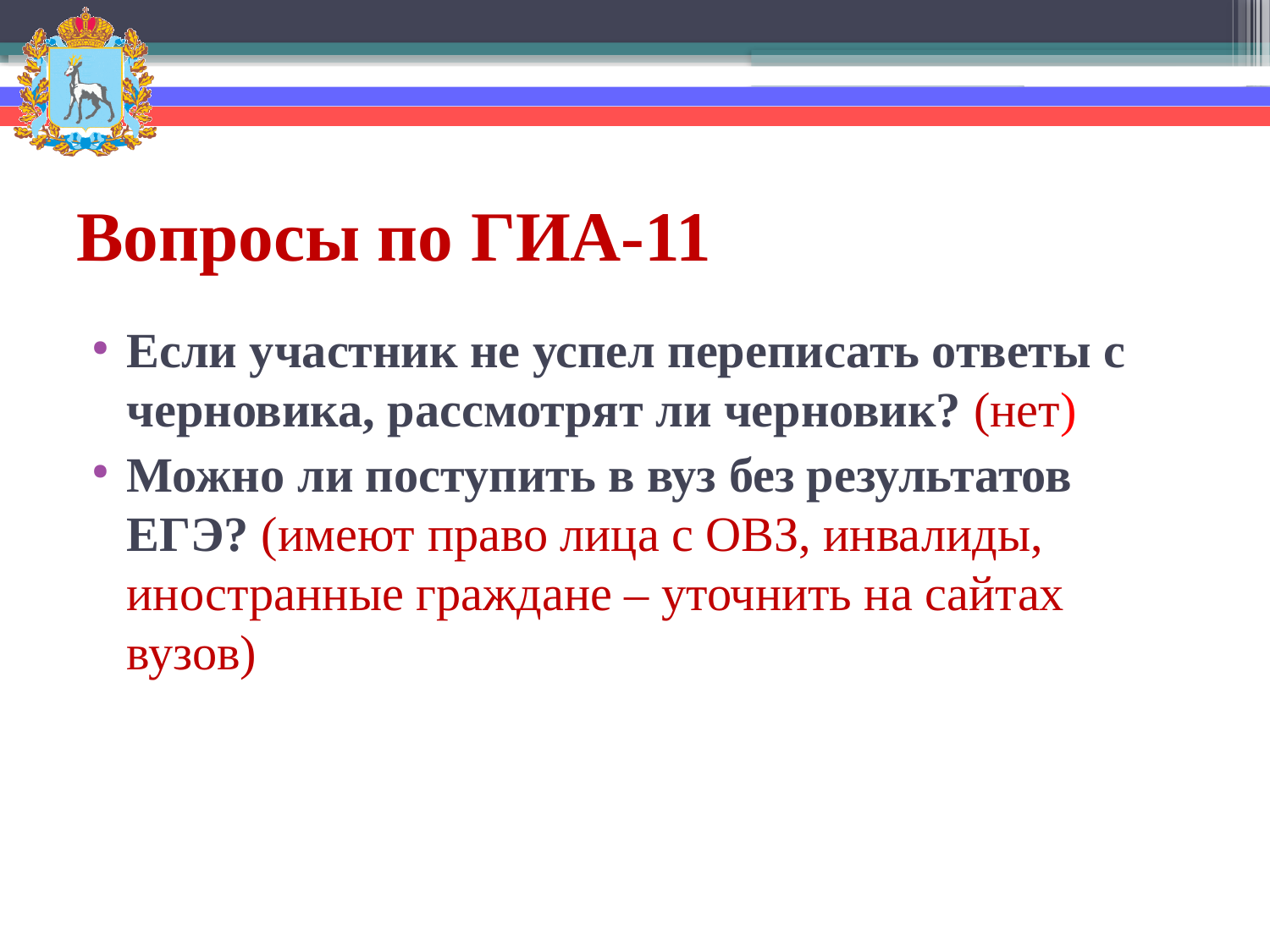

# Вопросы по ГИА-11
Если участник не успел переписать ответы с черновика, рассмотрят ли черновик? (нет)
Можно ли поступить в вуз без результатов ЕГЭ? (имеют право лица с ОВЗ, инвалиды, иностранные граждане – уточнить на сайтах вузов)